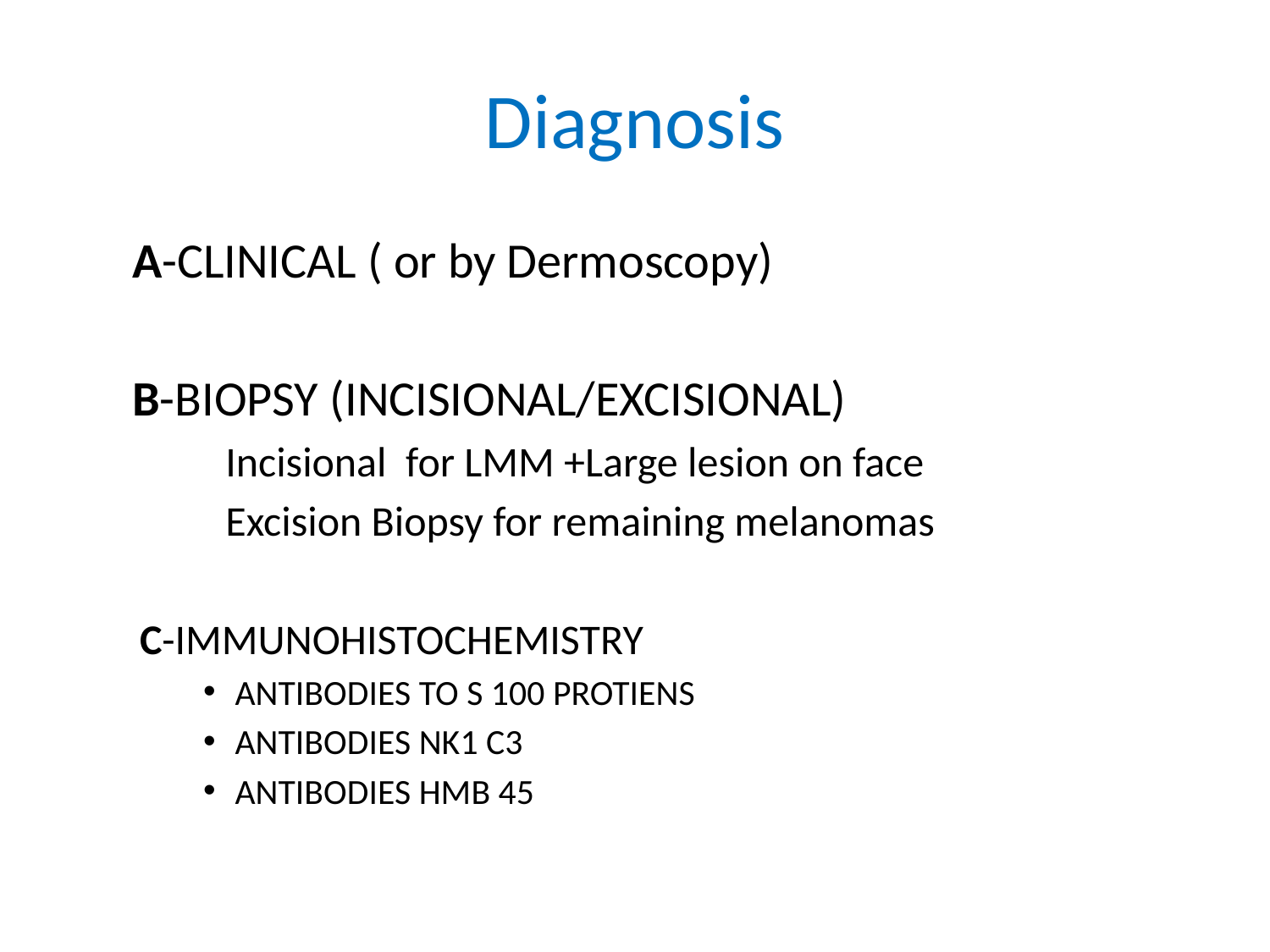

# Diagnosis
     A-CLINICAL ( or by Dermoscopy)

     B-BIOPSY (INCISIONAL/EXCISIONAL)
         Incisional  for LMM +Large lesion on face
         Excision Biopsy for remaining melanomas

C-IMMUNOHISTOCHEMISTRY
ANTIBODIES TO S 100 PROTIENS
ANTIBODIES NK1 C3
ANTIBODIES HMB 45